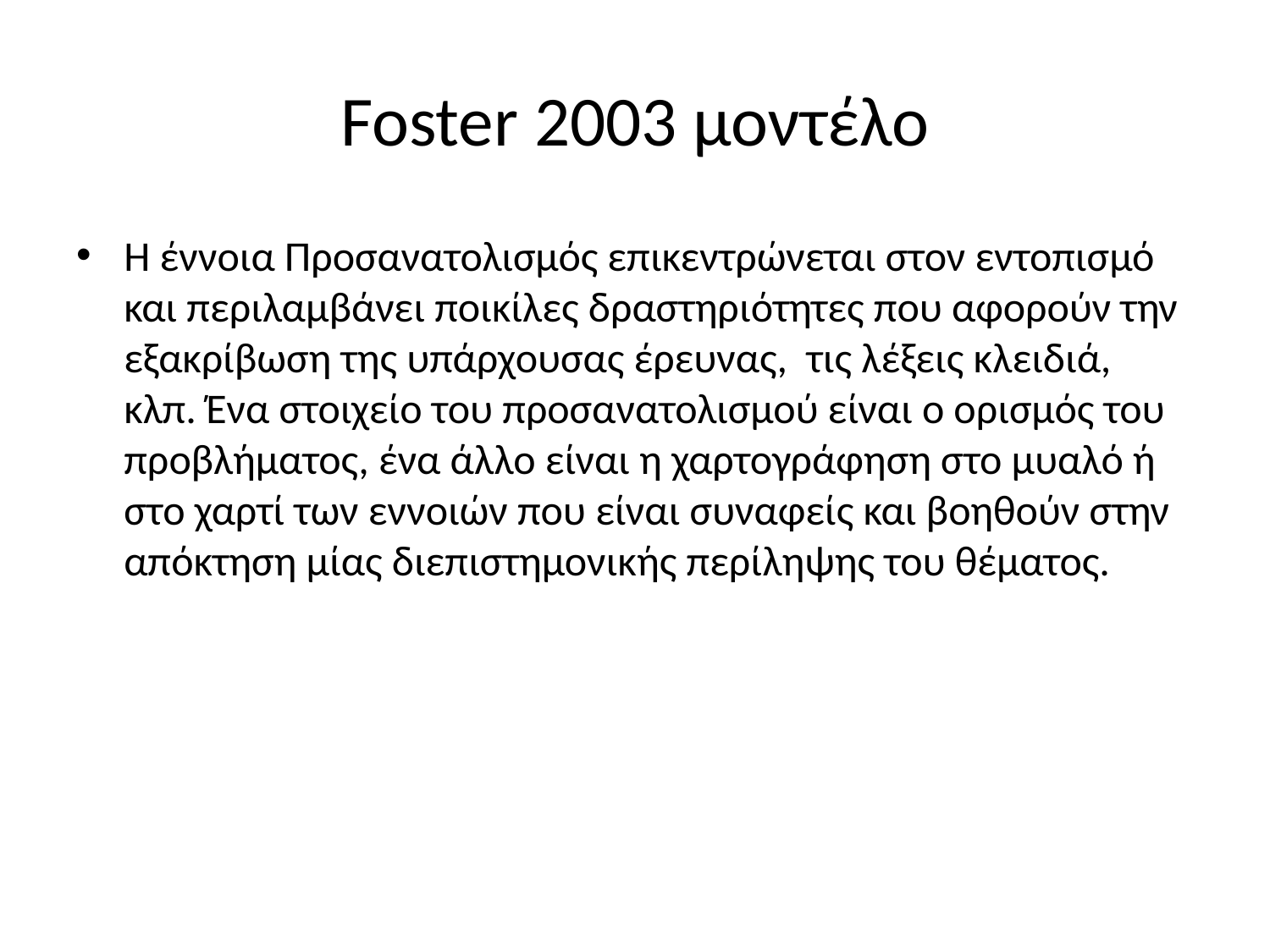

# Foster 2003 μοντέλο
Η έννοια Προσανατολισμός επικεντρώνεται στον εντοπισμό και περιλαμβάνει ποικίλες δραστηριότητες που αφορούν την εξακρίβωση της υπάρχουσας έρευνας,  τις λέξεις κλειδιά, κλπ. Ένα στοιχείο του προσανατολισμού είναι ο ορισμός του προβλήματος, ένα άλλο είναι η χαρτογράφηση στο μυαλό ή στο χαρτί των εννοιών που είναι συναφείς και βοηθούν στην απόκτηση μίας διεπιστημονικής περίληψης του θέματος.